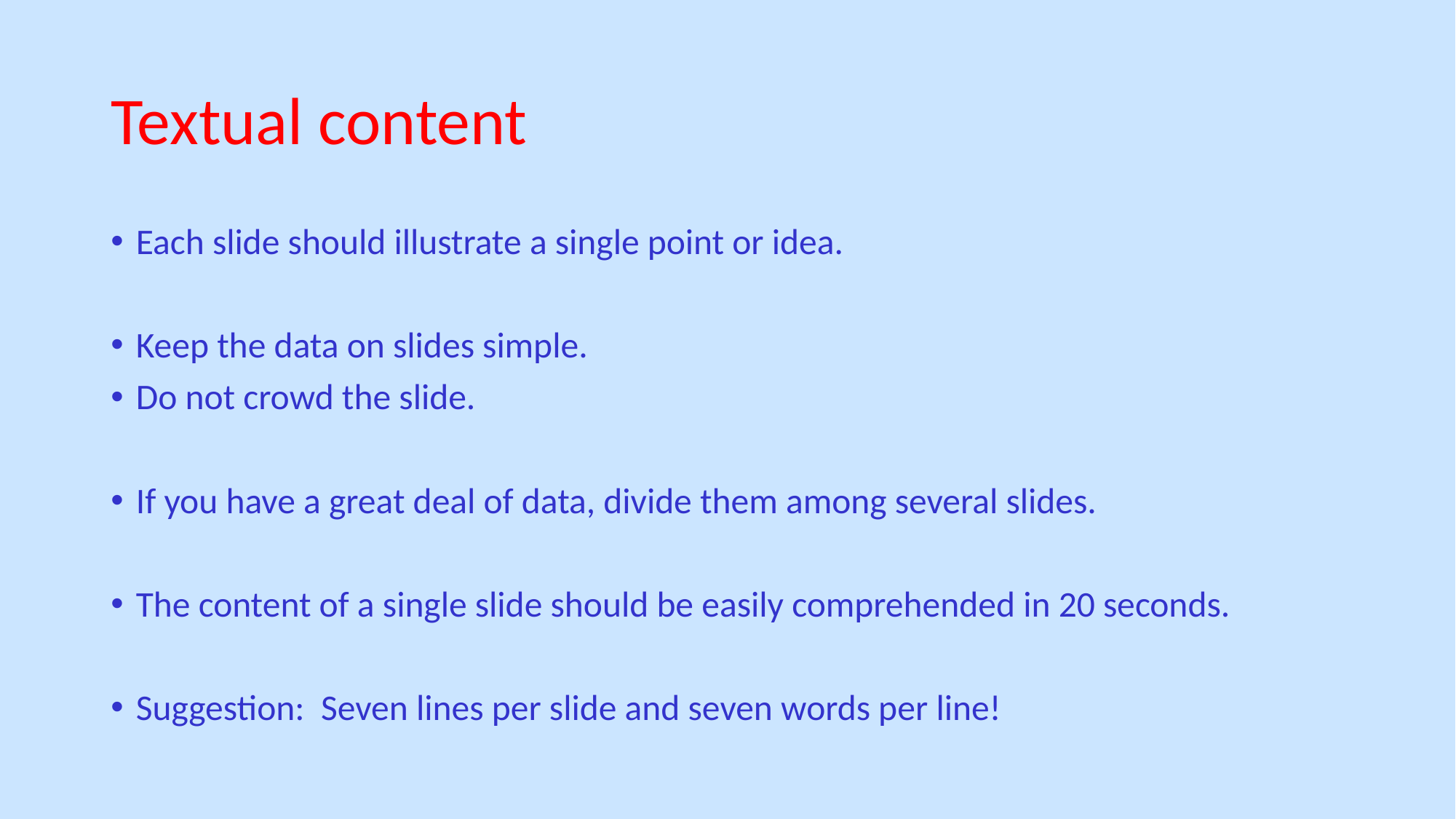

# Textual content
Each slide should illustrate a single point or idea.

Keep the data on slides simple.
Do not crowd the slide.

If you have a great deal of data, divide them among several slides.

The content of a single slide should be easily comprehended in 20 seconds.

Suggestion:  Seven lines per slide and seven words per line!